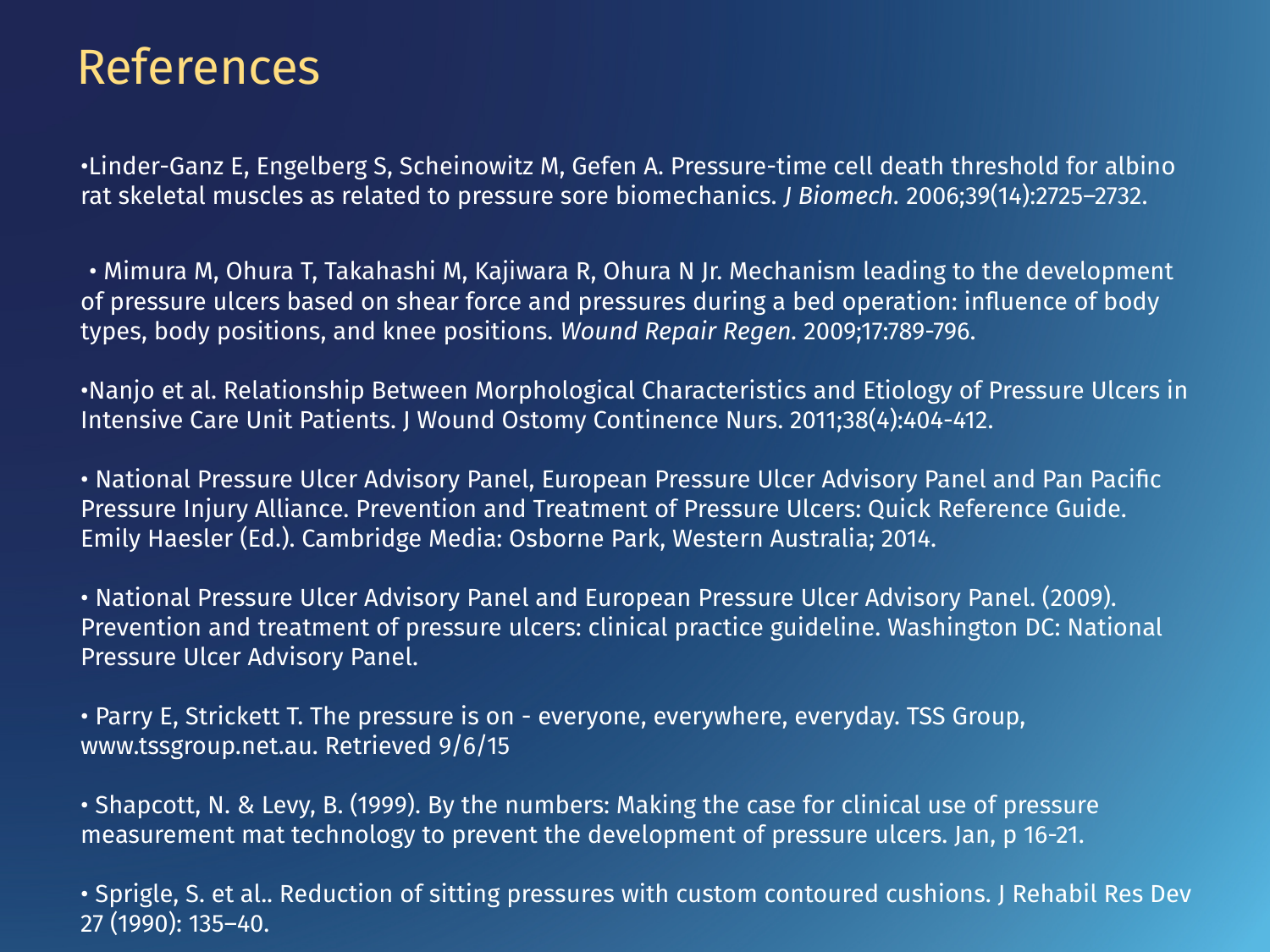

# References
•Linder-Ganz E, Engelberg S, Scheinowitz M, Gefen A. Pressure-time cell death threshold for albino rat skeletal muscles as related to pressure sore biomechanics. J Biomech. 2006;39(14):2725–2732.

 • Mimura M, Ohura T, Takahashi M, Kajiwara R, Ohura N Jr. Mechanism leading to the development of pressure ulcers based on shear force and pressures during a bed operation: influence of body types, body positions, and knee positions. Wound Repair Regen. 2009;17:789-796.

•Nanjo et al. Relationship Between Morphological Characteristics and Etiology of Pressure Ulcers in Intensive Care Unit Patients. J Wound Ostomy Continence Nurs. 2011;38(4):404-412.

• National Pressure Ulcer Advisory Panel, European Pressure Ulcer Advisory Panel and Pan Pacific Pressure Injury Alliance. Prevention and Treatment of Pressure Ulcers: Quick Reference Guide. Emily Haesler (Ed.). Cambridge Media: Osborne Park, Western Australia; 2014.

• National Pressure Ulcer Advisory Panel and European Pressure Ulcer Advisory Panel. (2009). Prevention and treatment of pressure ulcers: clinical practice guideline. Washington DC: National Pressure Ulcer Advisory Panel.

• Parry E, Strickett T. The pressure is on - everyone, everywhere, everyday. TSS Group, www.tssgroup.net.au. Retrieved 9/6/15

• Shapcott, N. & Levy, B. (1999). By the numbers: Making the case for clinical use of pressure measurement mat technology to prevent the development of pressure ulcers. Jan, p 16-21.

• Sprigle, S. et al.. Reduction of sitting pressures with custom contoured cushions. J Rehabil Res Dev 27 (1990): 135–40.